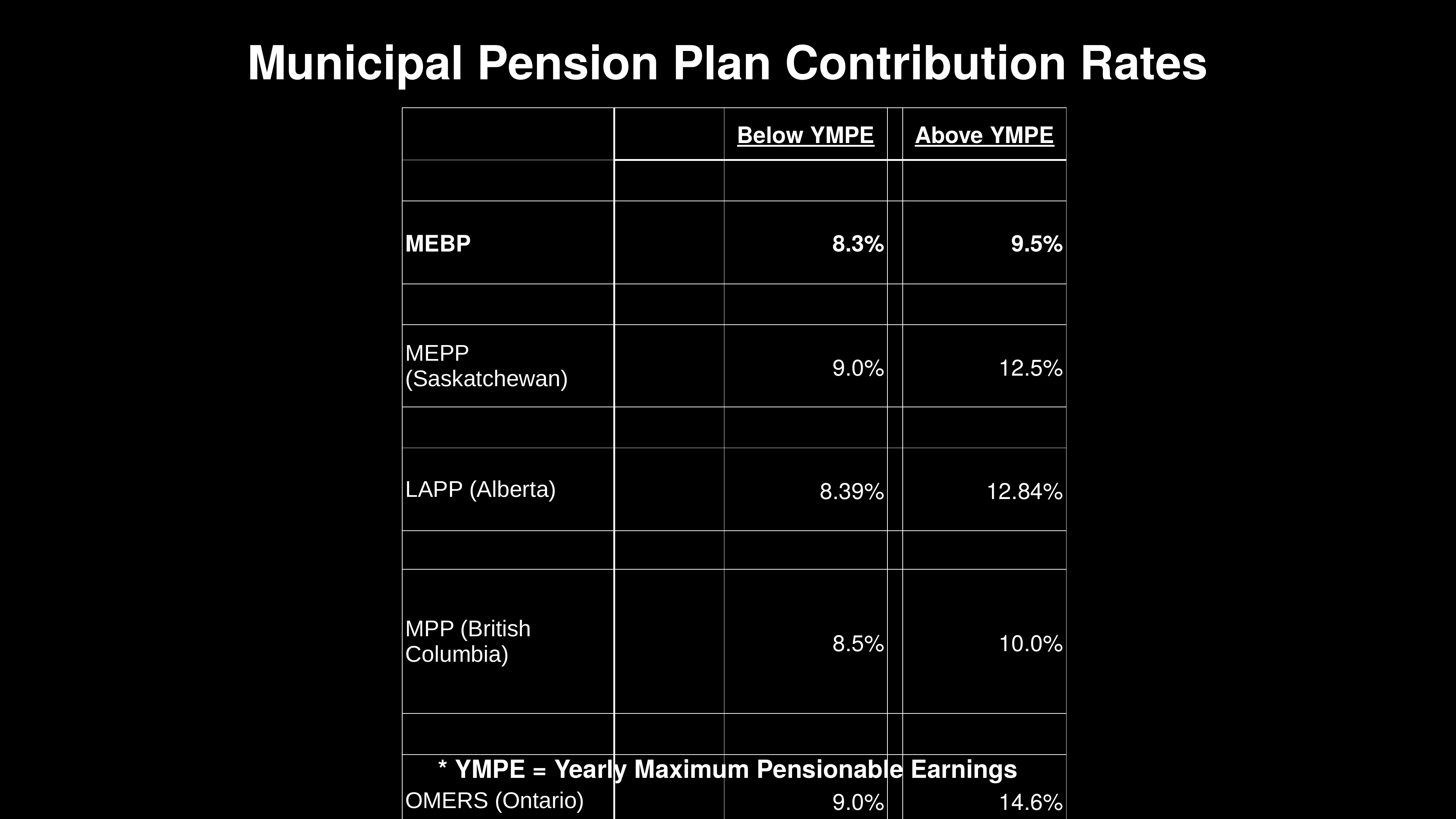

Municipal Pension Plan Contribution Rates
|  |  | Below YMPE |  | Above YMPE |
| --- | --- | --- | --- | --- |
|  |  |  |  |  |
| MEBP |  | 8.3% |  | 9.5% |
|  |  |  |  |  |
| MEPP (Saskatchewan) |  | 9.0% |  | 12.5% |
|  |  |  |  |  |
| LAPP (Alberta) |  | 8.39% |  | 12.84% |
|  |  |  |  |  |
| MPP (British Columbia) |  | 8.5% |  | 10.0% |
|  |  |  |  |  |
| OMERS (Ontario) |  | 9.0% |  | 14.6% |
* YMPE = Yearly Maximum Pensionable Earnings